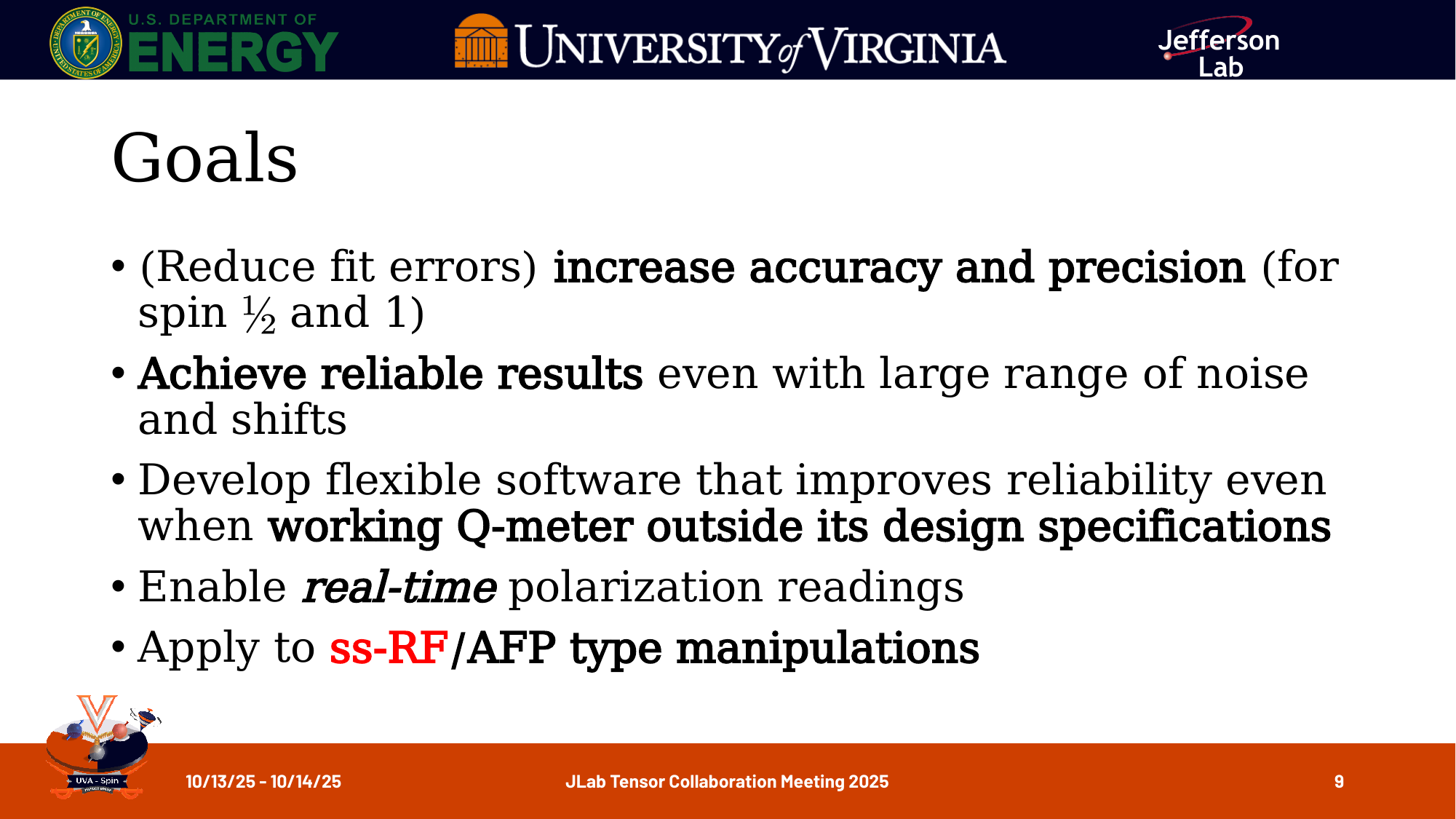

# Goals
(Reduce fit errors) increase accuracy and precision (for spin ½ and 1)
Achieve reliable results even with large range of noise and shifts
Develop flexible software that improves reliability even when working Q-meter outside its design specifications
Enable real-time polarization readings
Apply to ss-RF/AFP type manipulations

10/13/25 - 10/14/25
JLab Tensor Collaboration Meeting 2025
9